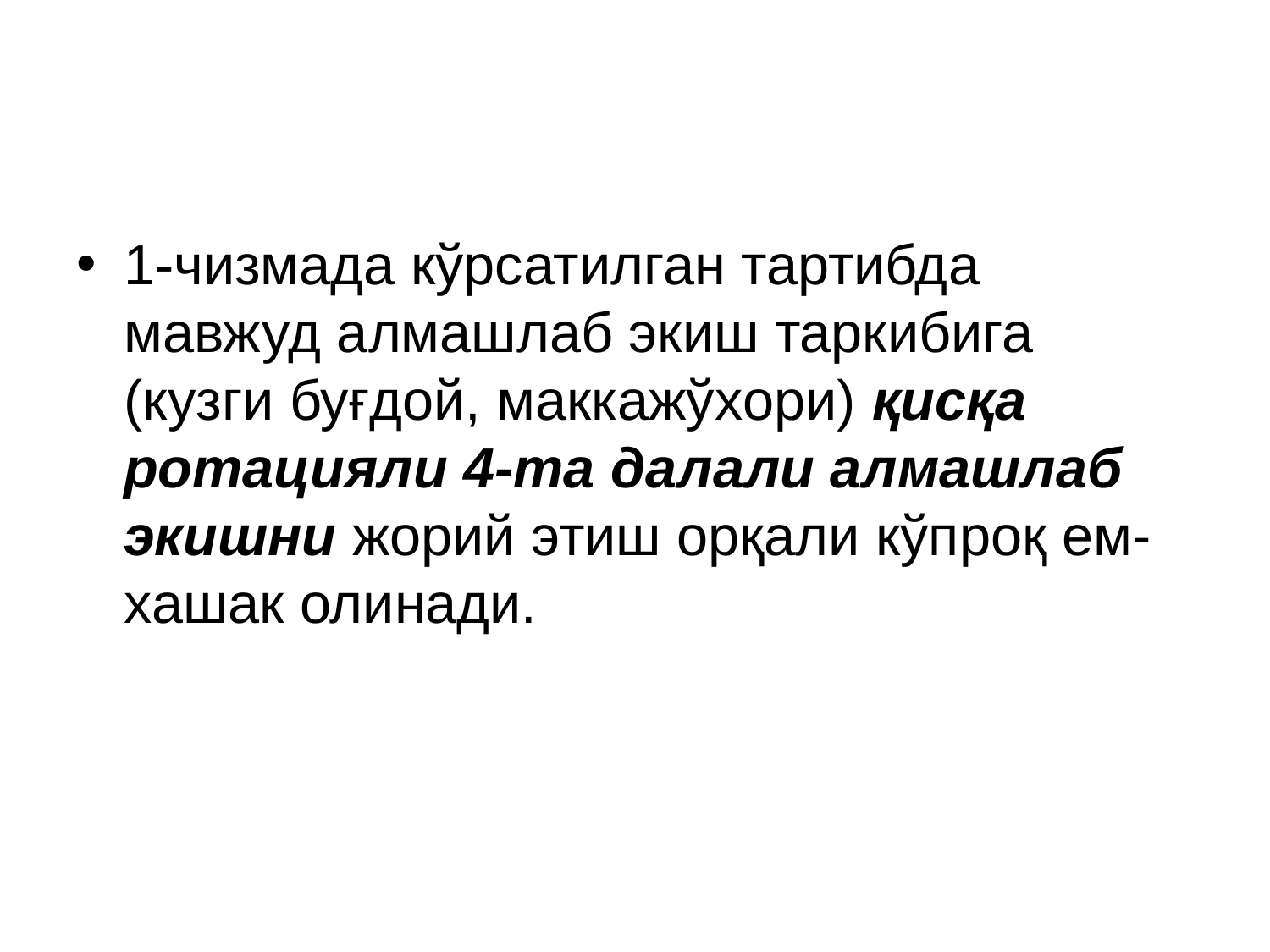

#
1-чизмада кўрсатилган тартибда мавжуд алмашлаб экиш таркибига (кузги буғдой, маккажўхори) қисқа ротацияли 4-та далали алмашлаб экишни жорий этиш орқали кўпроқ ем-хашак олинади.